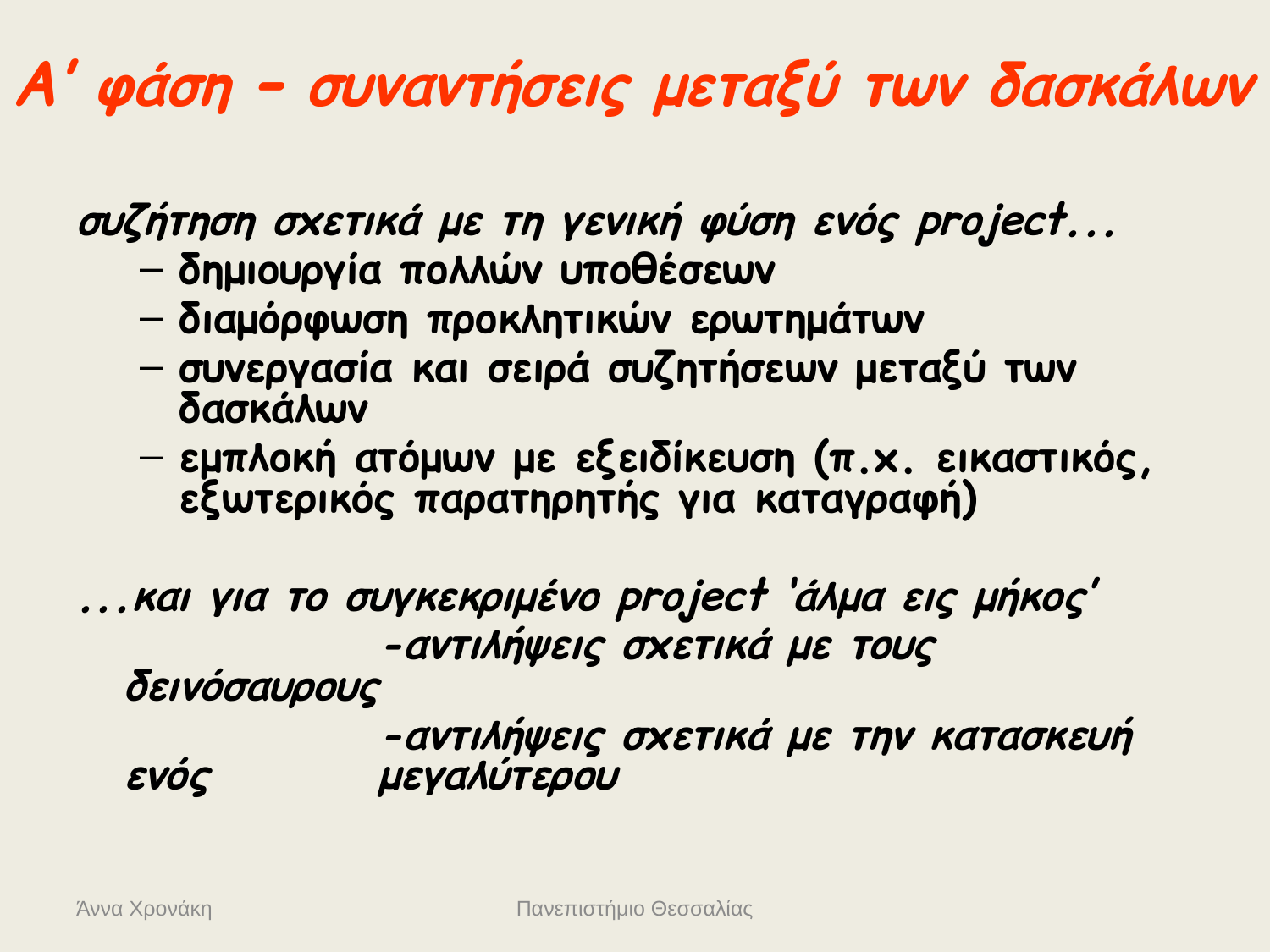

# Α’ φάση – συναντήσεις μεταξύ των δασκάλων
συζήτηση σχετικά με τη γενική φύση ενός project...
δημιουργία πολλών υποθέσεων
διαμόρφωση προκλητικών ερωτημάτων
συνεργασία και σειρά συζητήσεων μεταξύ των δασκάλων
εμπλοκή ατόμων με εξειδίκευση (π.χ. εικαστικός, εξωτερικός παρατηρητής για καταγραφή)

...και για το συγκεκριμένο project ‘άλμα εις μήκος’
			-αντιλήψεις σχετικά με τους δεινόσαυρους
			-αντιλήψεις σχετικά με την κατασκευή ενός 		μεγαλύτερου

Άννα Χρονάκη
Πανεπιστήμιο Θεσσαλίας